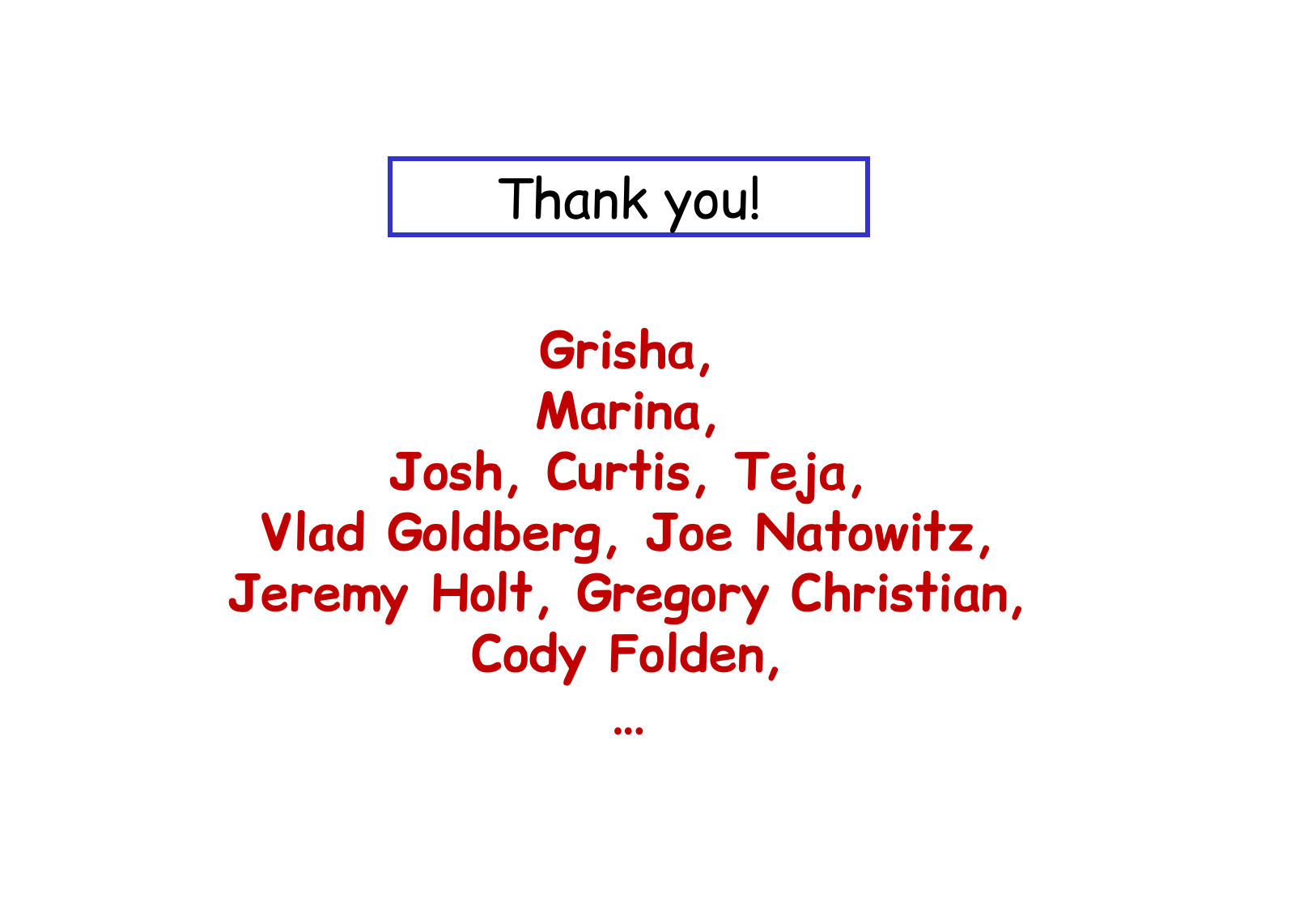

Thank you!
Grisha,
Marina,
Josh, Curtis, Teja,
Vlad Goldberg, Joe Natowitz,
Jeremy Holt, Gregory Christian,
Cody Folden,
…